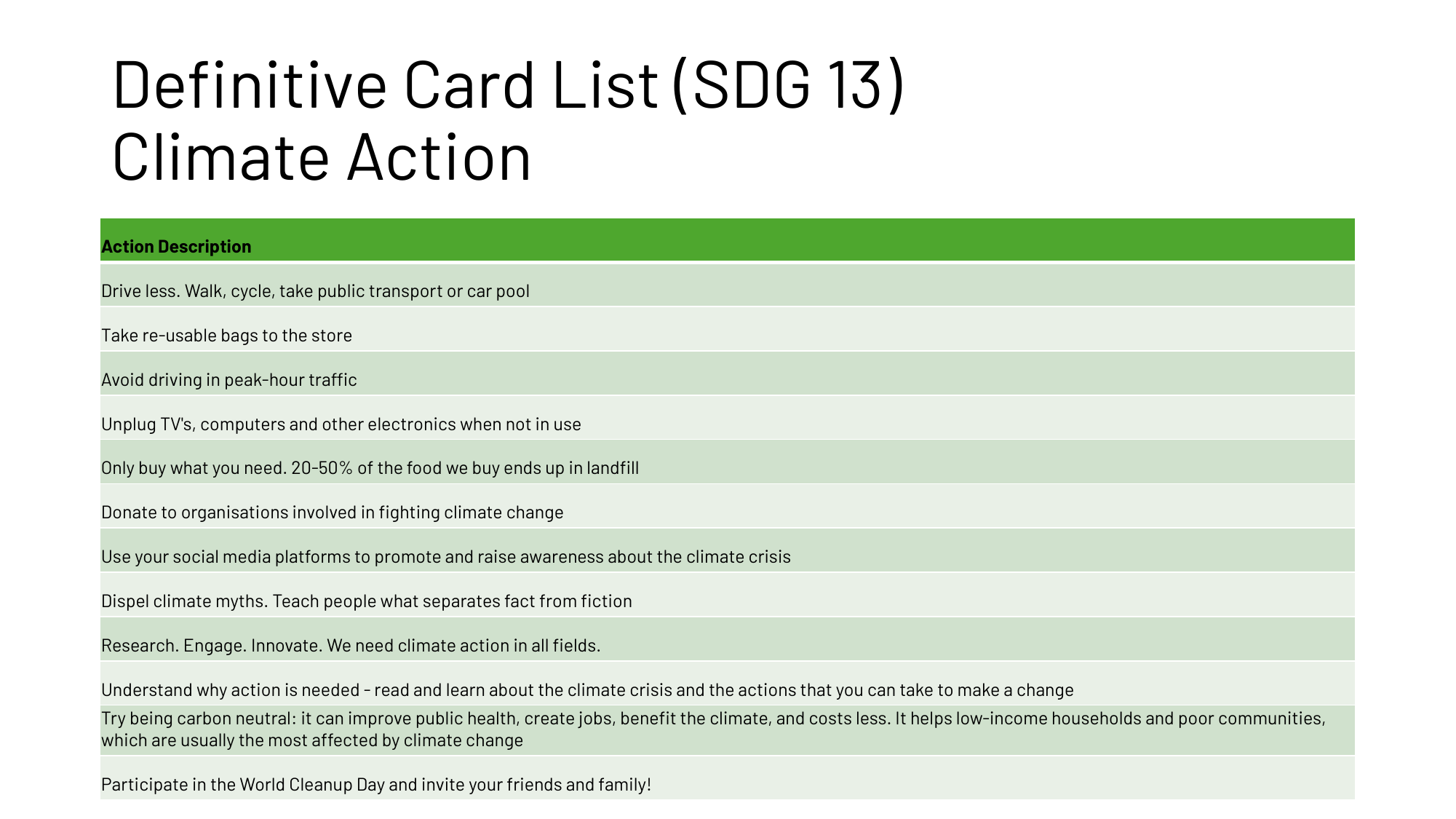

# Definitive Card List (SDG 13) Climate Action

| Action Description |
| --- |
| Drive less. Walk, cycle, take public transport or car pool |
| Take re-usable bags to the store |
| Avoid driving in peak-hour traffic |
| Unplug TV's, computers and other electronics when not in use |
| Only buy what you need. 20-50% of the food we buy ends up in landfill |
| Donate to organisations involved in fighting climate change |
| Use your social media platforms to promote and raise awareness about the climate crisis |
| Dispel climate myths. Teach people what separates fact from fiction |
| Research. Engage. Innovate. We need climate action in all fields. |
| Understand why action is needed - read and learn about the climate crisis and the actions that you can take to make a change |
| Try being carbon neutral: it can improve public health, create jobs, benefit the climate, and costs less. It helps low-income households and poor communities, which are usually the most affected by climate change |
| Participate in the World Cleanup Day and invite your friends and family! |